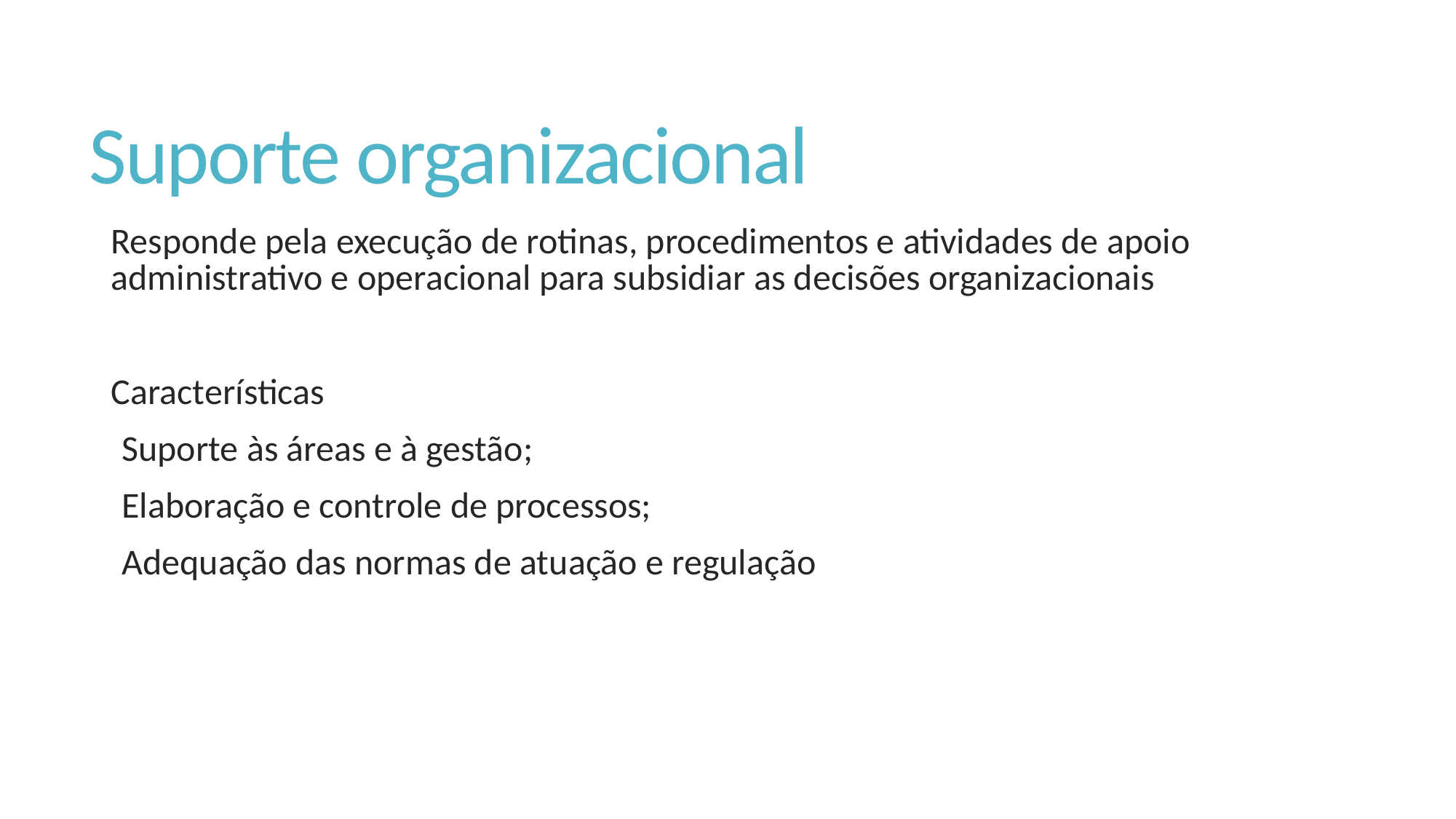

# Suporte organizacional
Responde pela execução de rotinas, procedimentos e atividades de apoio administrativo e operacional para subsidiar as decisões organizacionais

Características
Suporte às áreas e à gestão;
Elaboração e controle de processos;
Adequação das normas de atuação e regulação